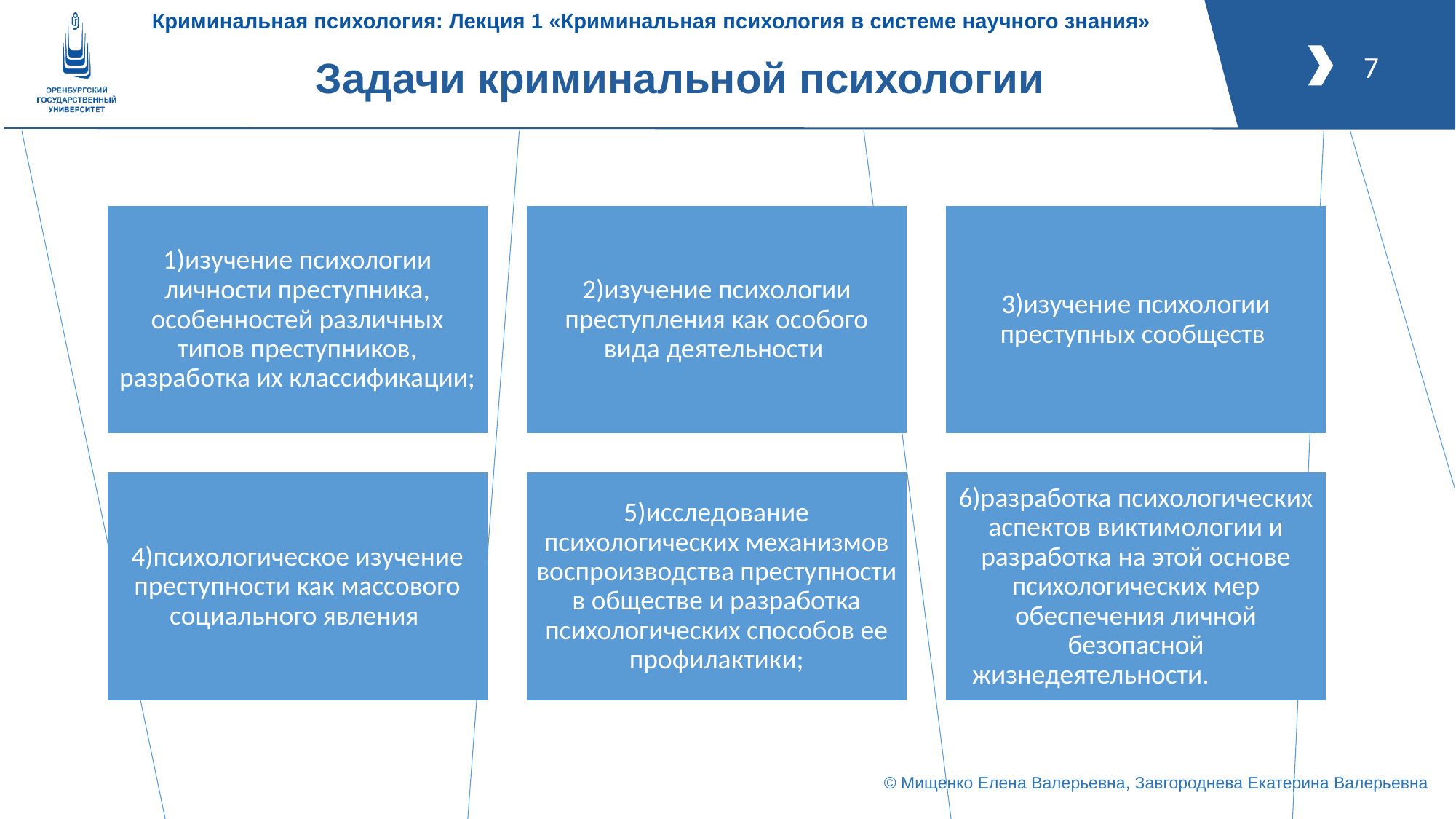

# Задачи криминальной психологии
1)изучение психологии личности преступника, особенностей различных типов преступников, разработка их классификации;
2)изучение психологии преступления как особого вида деятельности
3)изучение психологии преступных сообществ
4)психологическое изучение преступности как массового социального явления
5)исследование психологических механизмов воспроизводства преступности в обществе и разработка психологических способов ее профилактики;
6)разработка психологических аспектов виктимологии и разработка на этой основе психологических мер обеспечения личной безопасной жизнедеятельности.